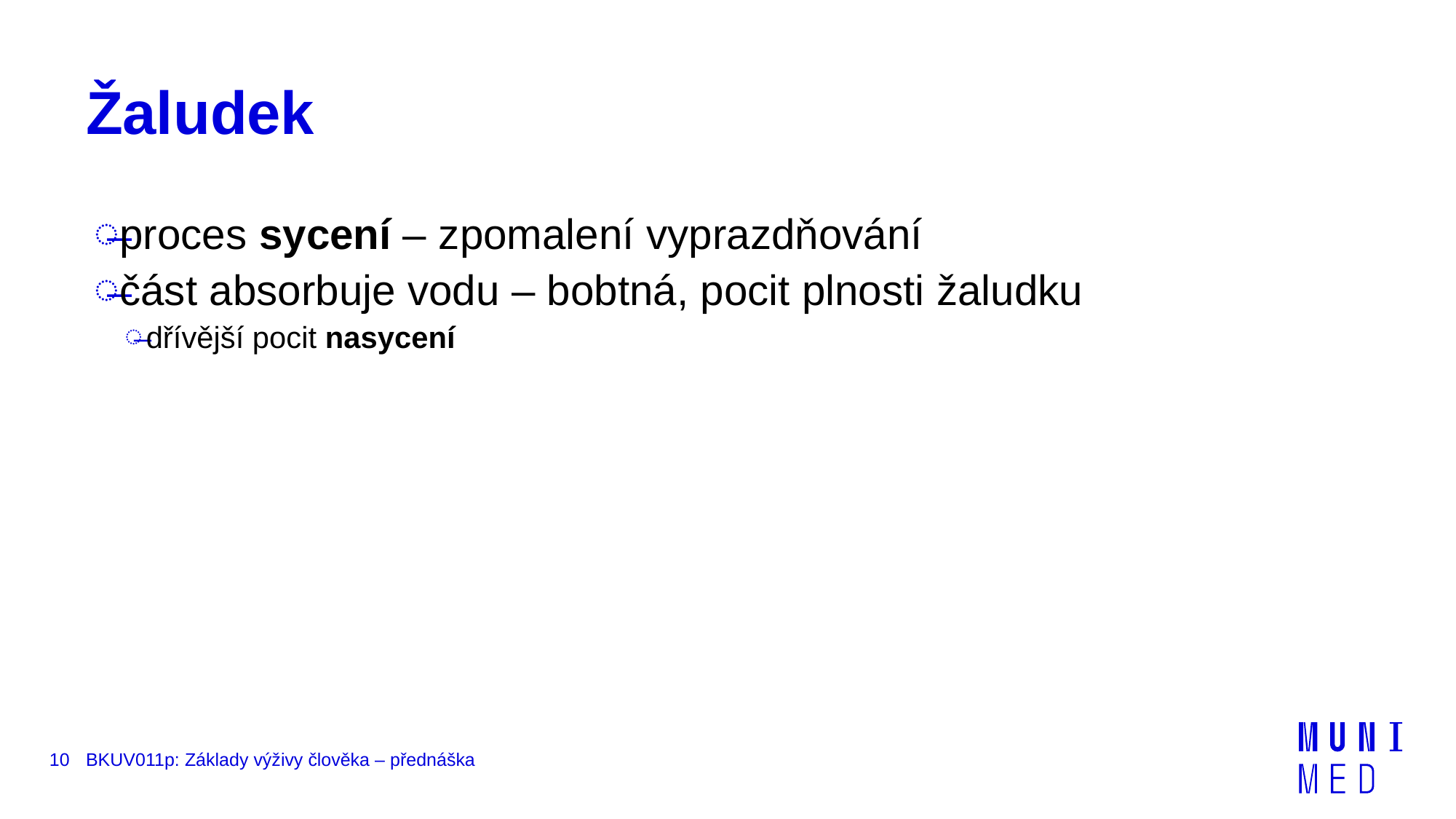

# Žaludek
proces sycení – zpomalení vyprazdňování
část absorbuje vodu – bobtná, pocit plnosti žaludku
dřívější pocit nasycení
10
BKUV011p: Základy výživy člověka – přednáška